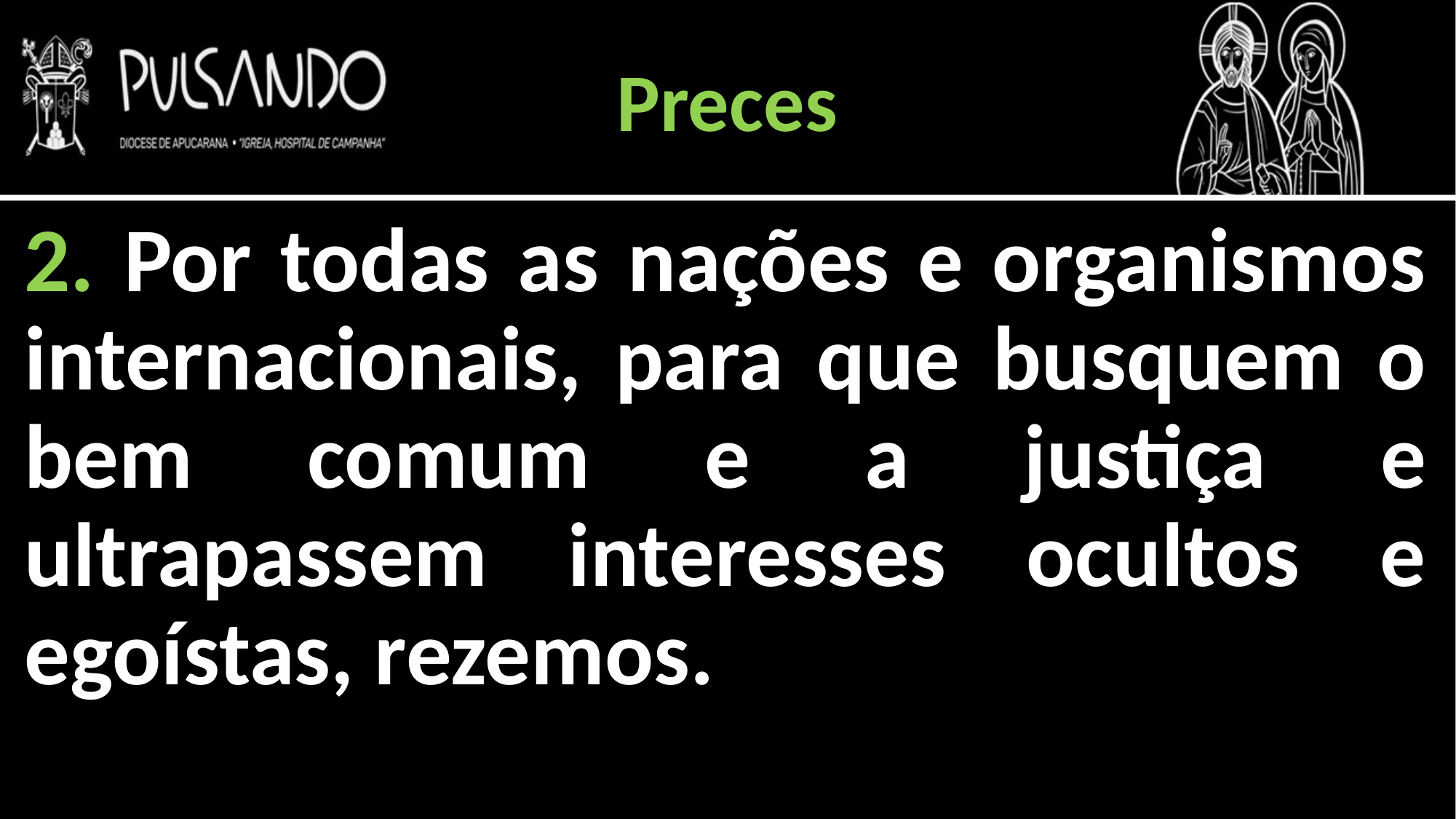

Preces
2. Por todas as nações e organismos internacionais, para que busquem o bem comum e a justiça e ultrapassem interesses ocultos e egoístas, rezemos.